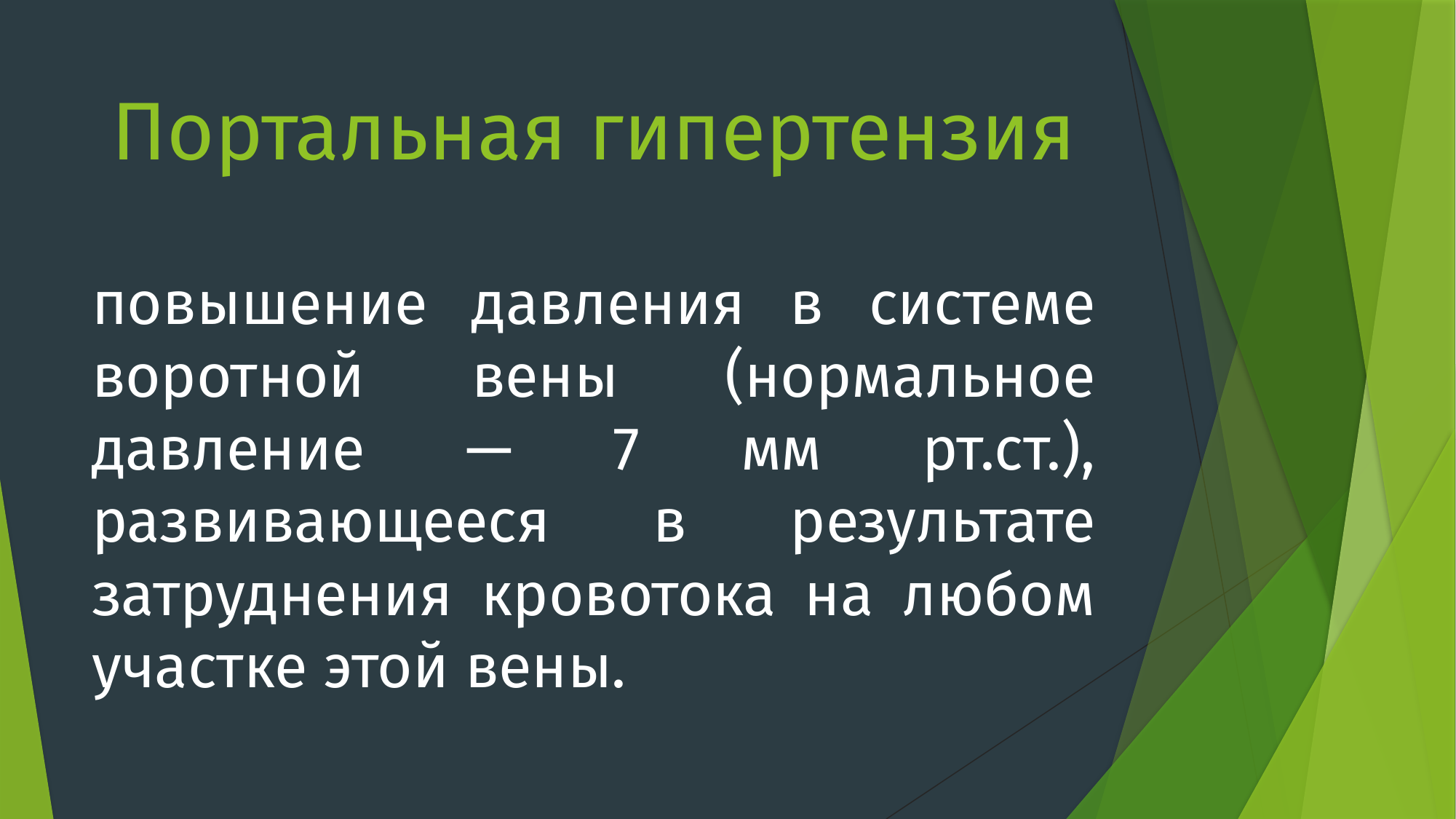

# Портальная гипертензия
повышение давления в системе воротной вены (нормальное давление — 7 мм рт.ст.), развивающееся в результате затруднения кровотока на любом участке этой вены.